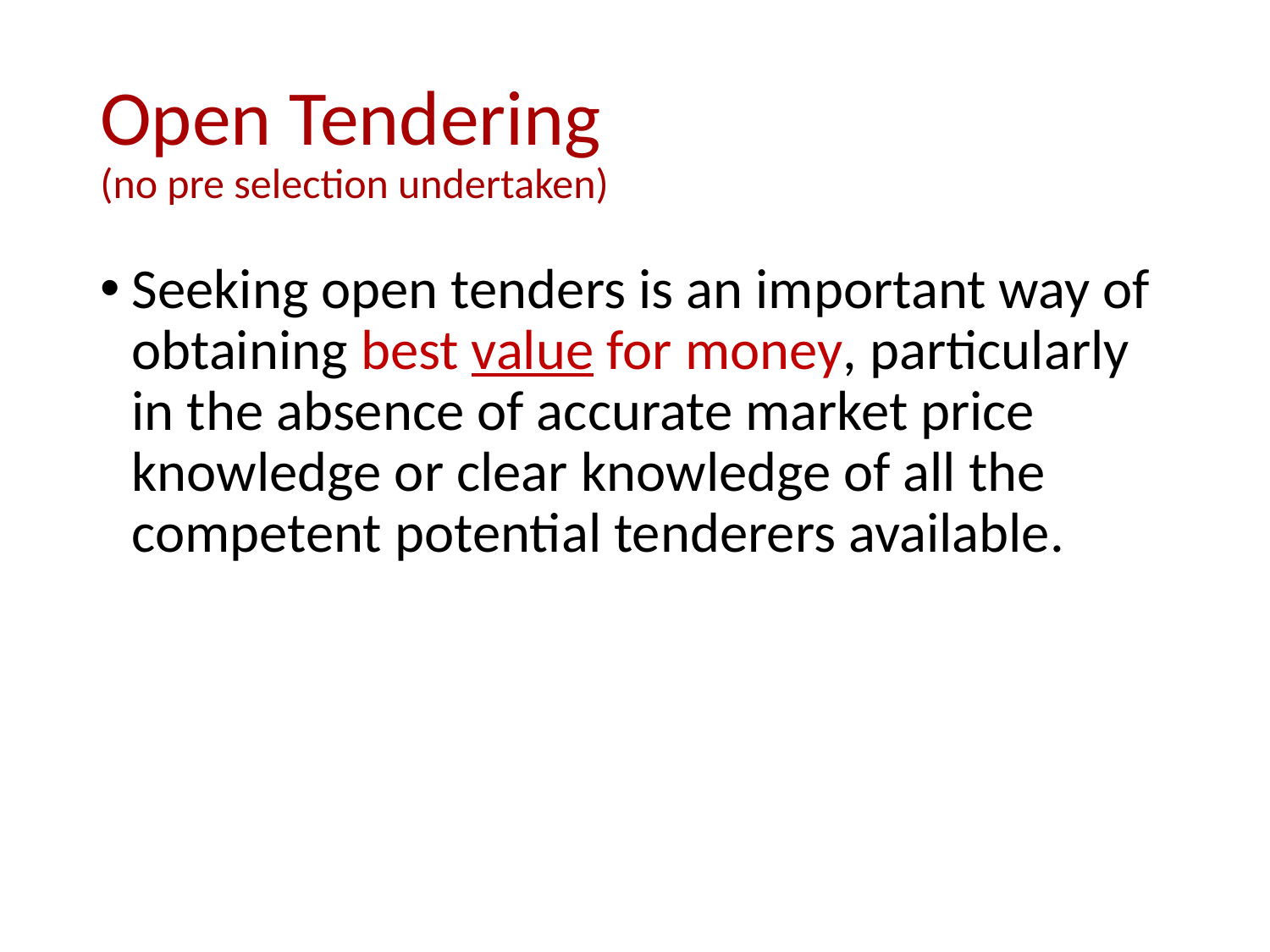

# Open Tendering (no pre selection undertaken)
Seeking open tenders is an important way of obtaining best value for money, particularly in the absence of accurate market price knowledge or clear knowledge of all the competent potential tenderers available.